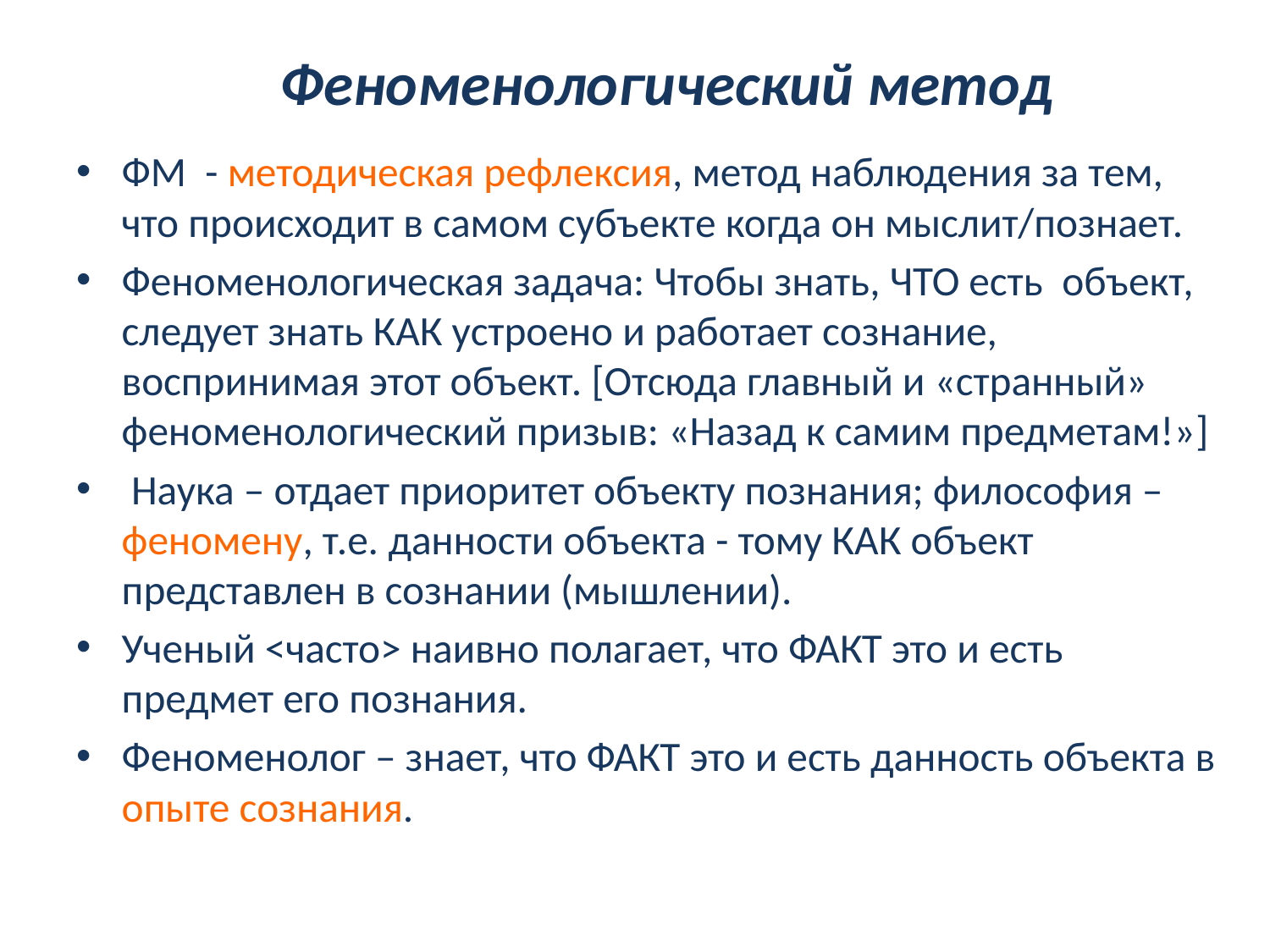

# Феноменологический метод
ФМ  - методическая рефлексия, метод наблюдения за тем, что происходит в самом субъекте когда он мыслит/познает.
Феноменологическая задача: Чтобы знать, ЧТО есть  объект, следует знать КАК устроено и работает сознание, воспринимая этот объект. [Отсюда главный и «странный» феноменологический призыв: «Назад к самим предметам!»]
 Наука – отдает приоритет объекту познания; философия – феномену, т.е. данности объекта - тому КАК объект представлен в сознании (мышлении).
Ученый <часто> наивно полагает, что ФАКТ это и есть предмет его познания.
Феноменолог – знает, что ФАКТ это и есть данность объекта в опыте сознания.